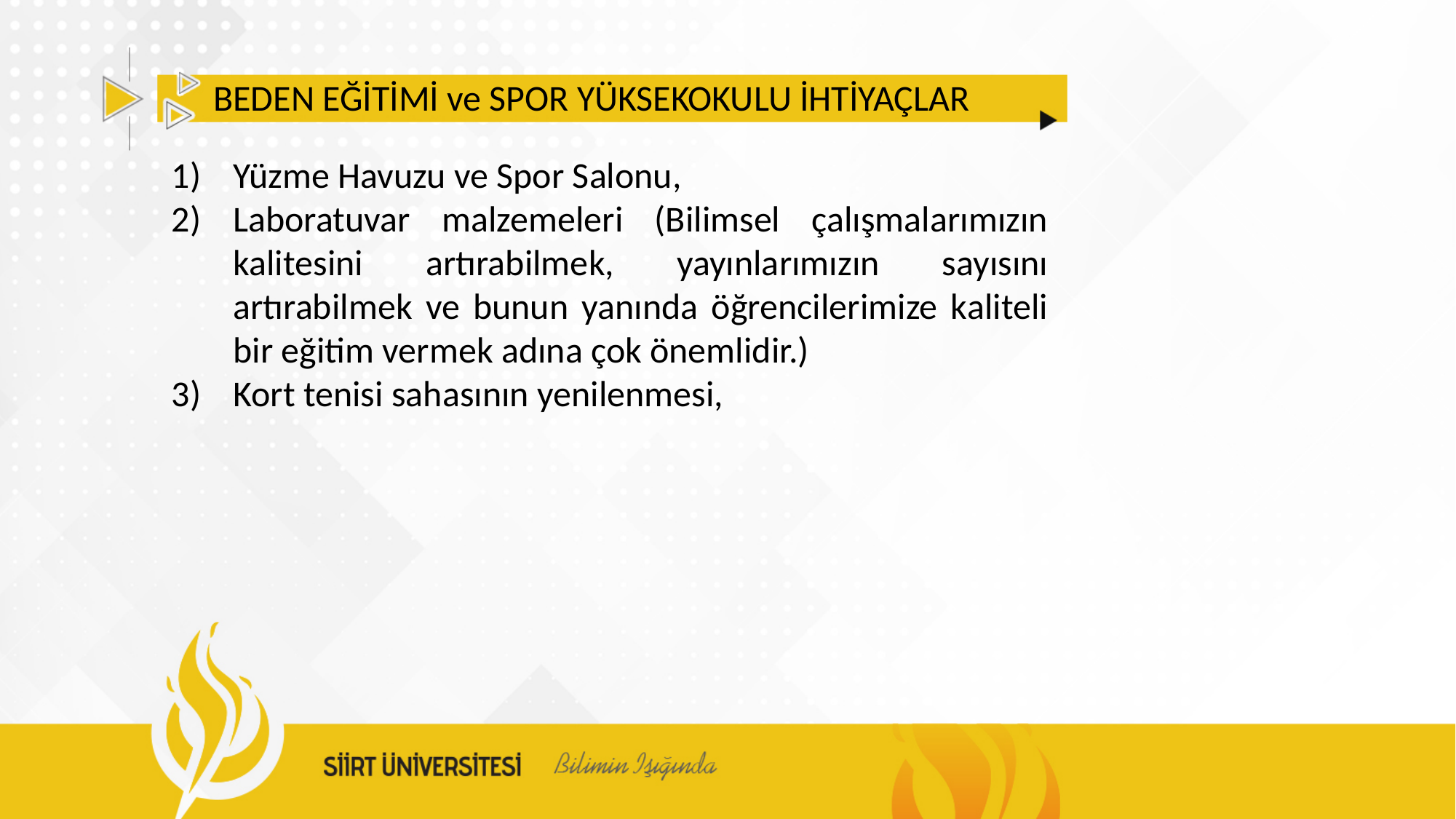

# BEDEN EĞİTİMİ ve SPOR YÜKSEKOKULU İHTİYAÇLAR
Yüzme Havuzu ve Spor Salonu,
Laboratuvar malzemeleri (Bilimsel çalışmalarımızın kalitesini artırabilmek, yayınlarımızın sayısını artırabilmek ve bunun yanında öğrencilerimize kaliteli bir eğitim vermek adına çok önemlidir.)
Kort tenisi sahasının yenilenmesi,